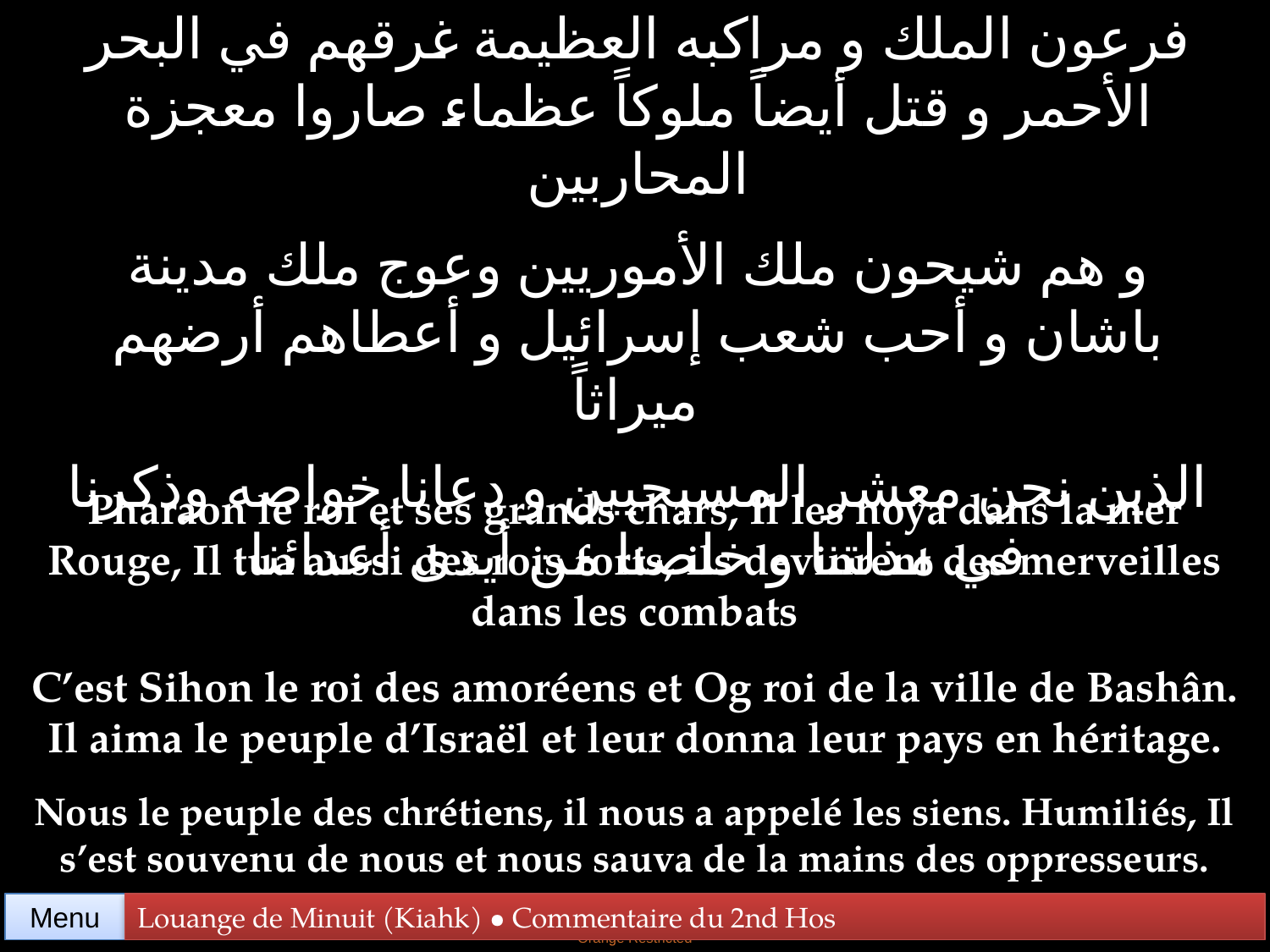

فرعون الملك و مراكبه العظيمة غرقهم في البحر الأحمر و قتل أيضاً ملوكاً عظماء صاروا معجزة المحاربين

و هم شيحون ملك الأموريين وعوج ملك مدينة باشان و أحب شعب إسرائيل و أعطاهم أرضهم ميراثاً

الذين نحن معشر المسيحيين و دعانا خواصه وذكرنا في مذلتنا و خلصنا من أيدى أعدائنا
Pharaon le roi et ses grands chars, Il les noya dans la mer Rouge, Il tua aussi des rois forts, ils devinrent des merveilles dans les combats

C’est Sihon le roi des amoréens et Og roi de la ville de Bashân. Il aima le peuple d’Israël et leur donna leur pays en héritage.

Nous le peuple des chrétiens, il nous a appelé les siens. Humiliés, Il s’est souvenu de nous et nous sauva de la mains des oppresseurs.
Menu
Louange de Minuit (Kiahk) • Commentaire du 2nd Hos